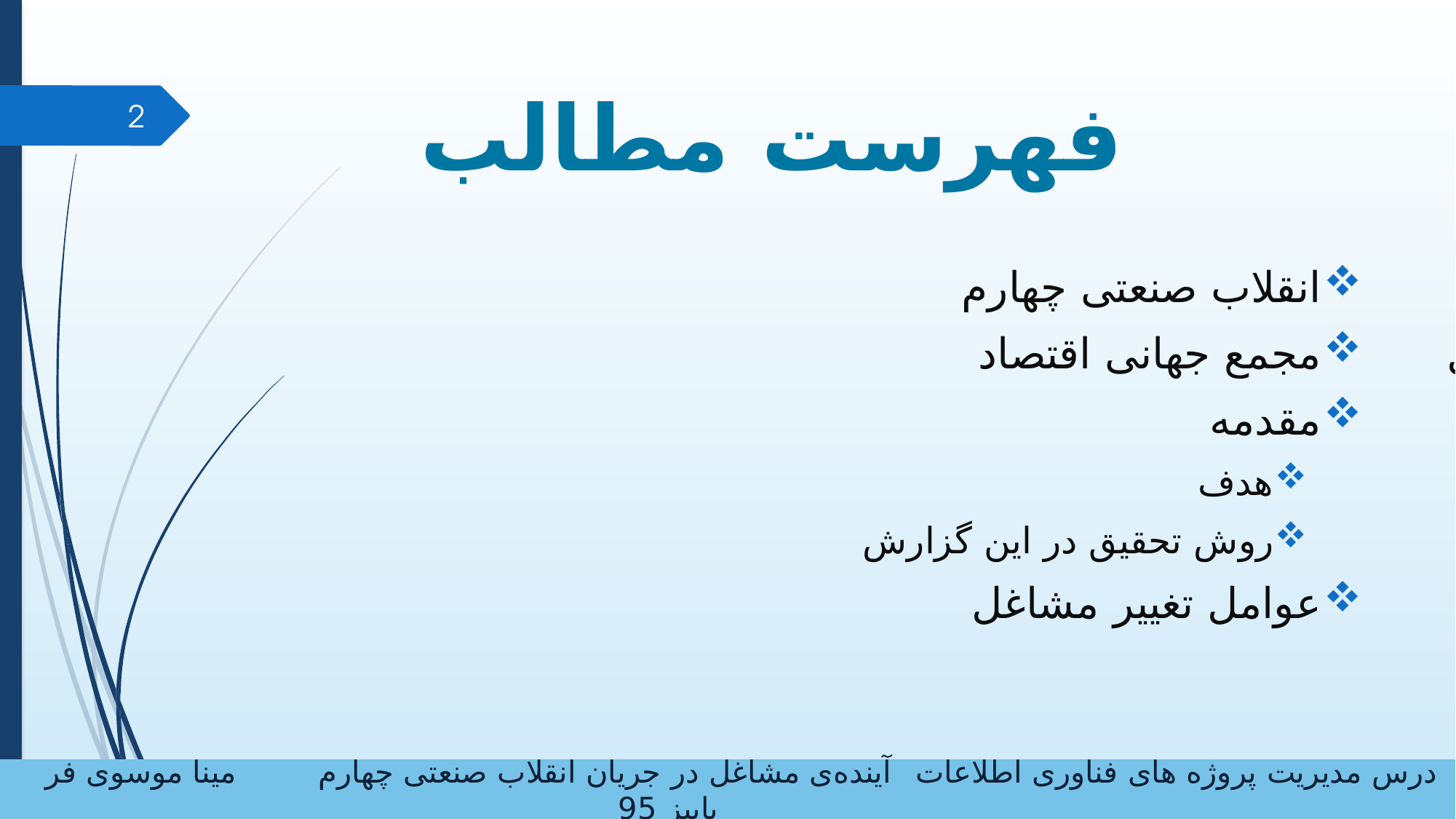

# فهرست مطالب
2
انقلاب صنعتی چهارم
مجمع جهانی اقتصاد
مقدمه
هدف
روش تحقیق در این گزارش
عوامل تغییر مشاغل

گرایش های استخدام
مهارت های مورد نیاز مشاغل
راهبرد آینده نیروی کار
بررسی مشخصات و تغییرات
صنعتی
منطقه ای

درس مدیریت پروژه های فناوری اطلاعات		آینده‌ی مشاغل در جریان انقلاب صنعتی چهارم		مینا موسوی فر			پاییز 95